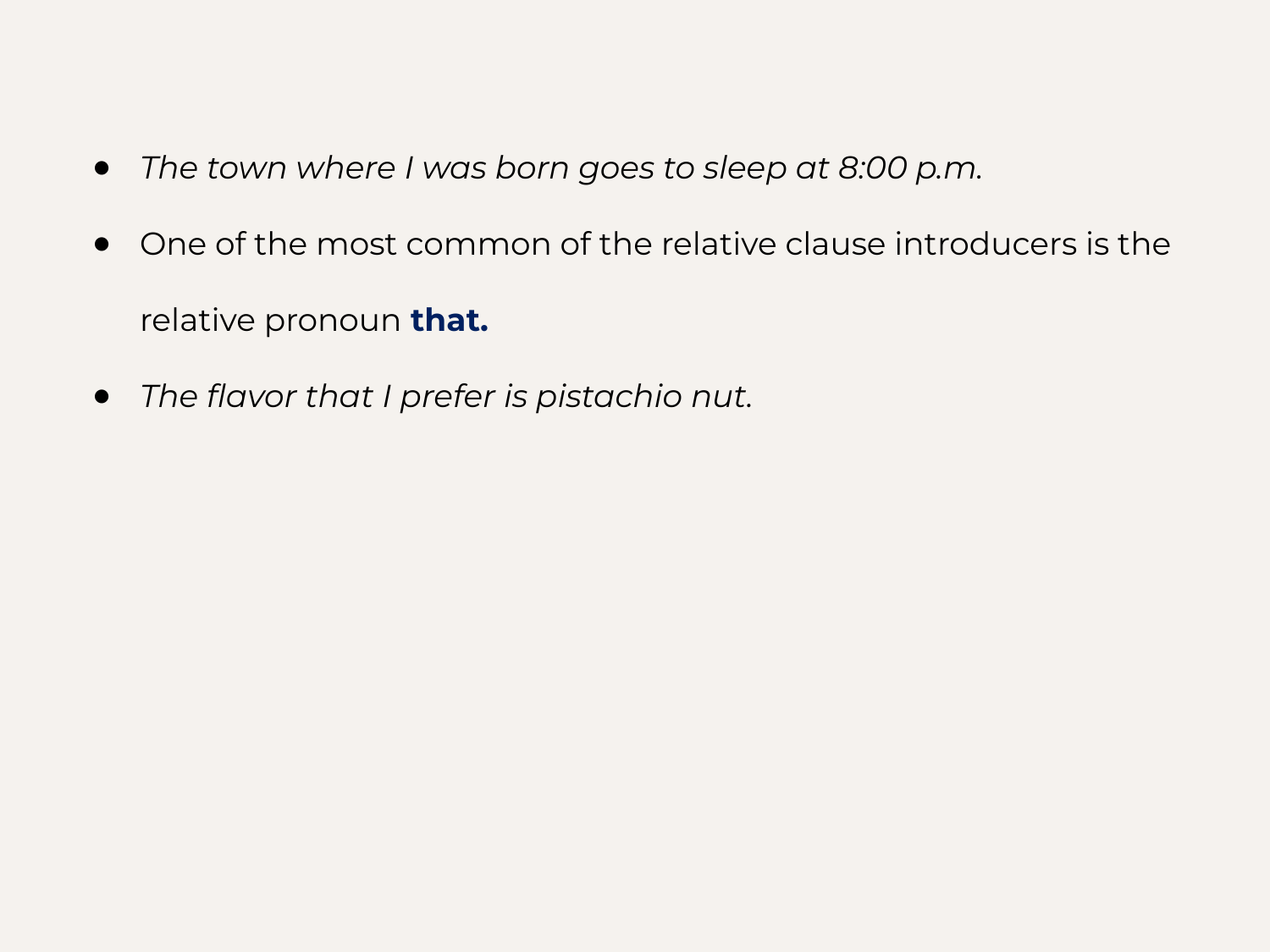

The town where I was born goes to sleep at 8:00 p.m.
One of the most common of the relative clause introducers is the relative pronoun that.
The flavor that I prefer is pistachio nut.